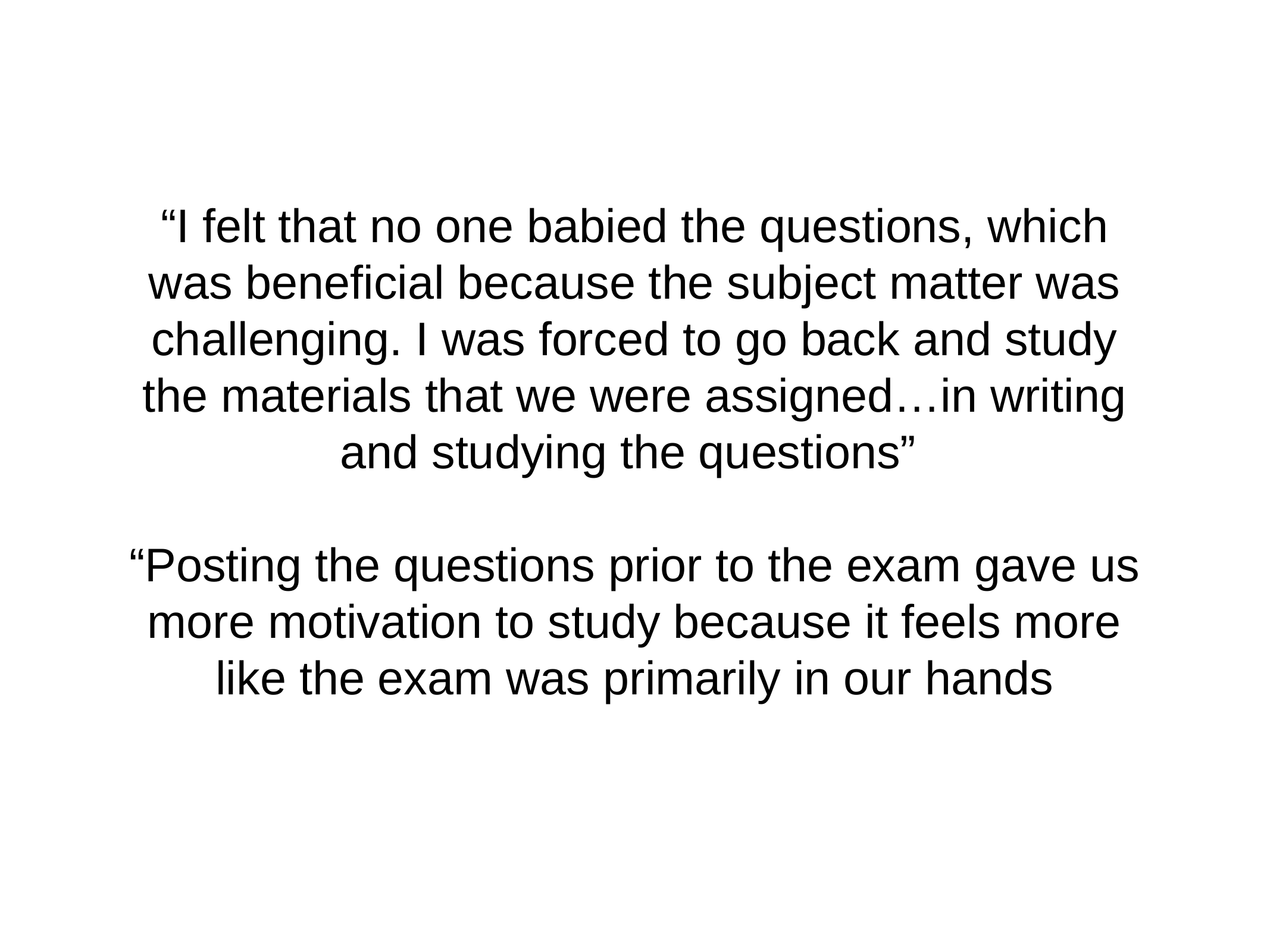

“I felt that no one babied the questions, which was beneficial because the subject matter was challenging. I was forced to go back and study the materials that we were assigned…in writing and studying the questions”

“Posting the questions prior to the exam gave us more motivation to study because it feels more like the exam was primarily in our hands